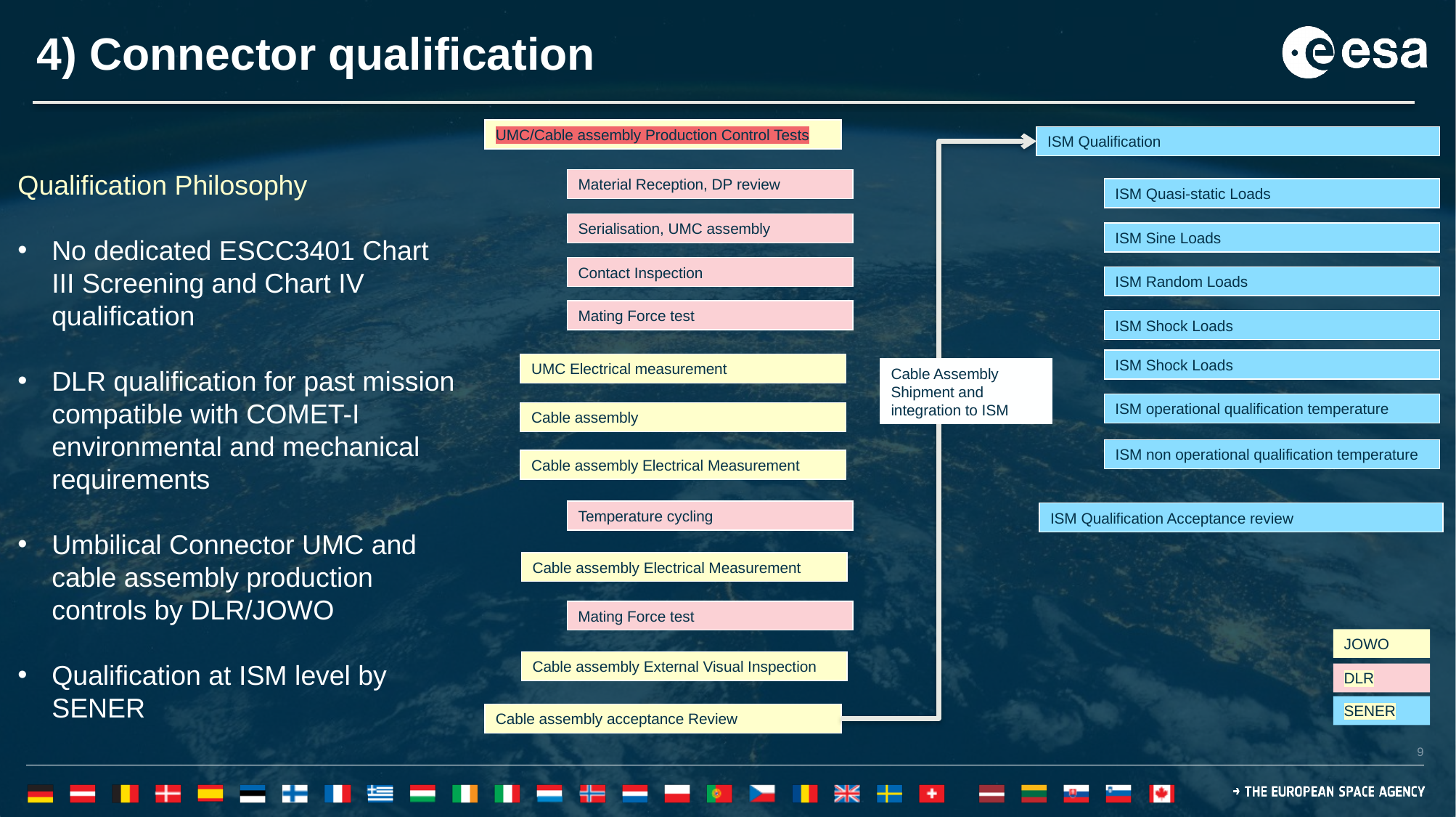

# 4) Connector qualification
UMC/Cable assembly Production Control Tests
ISM Qualification
Qualification Philosophy

No dedicated ESCC3401 Chart III Screening and Chart IV qualification

DLR qualification for past mission compatible with COMET-I environmental and mechanical requirements

Umbilical Connector UMC and cable assembly production controls by DLR/JOWO

Qualification at ISM level by SENER

Material Reception, DP review
ISM Quasi-static Loads
Serialisation, UMC assembly
ISM Sine Loads
Contact Inspection
ISM Random Loads
Mating Force test
ISM Shock Loads
ISM Shock Loads
UMC Electrical measurement
Cable Assembly Shipment and integration to ISM
ISM operational qualification temperature
Cable assembly
ISM non operational qualification temperature
Cable assembly Electrical Measurement
Temperature cycling
ISM Qualification Acceptance review
Cable assembly Electrical Measurement
Mating Force test
JOWO
Cable assembly External Visual Inspection
DLR
SENER
Cable assembly acceptance Review